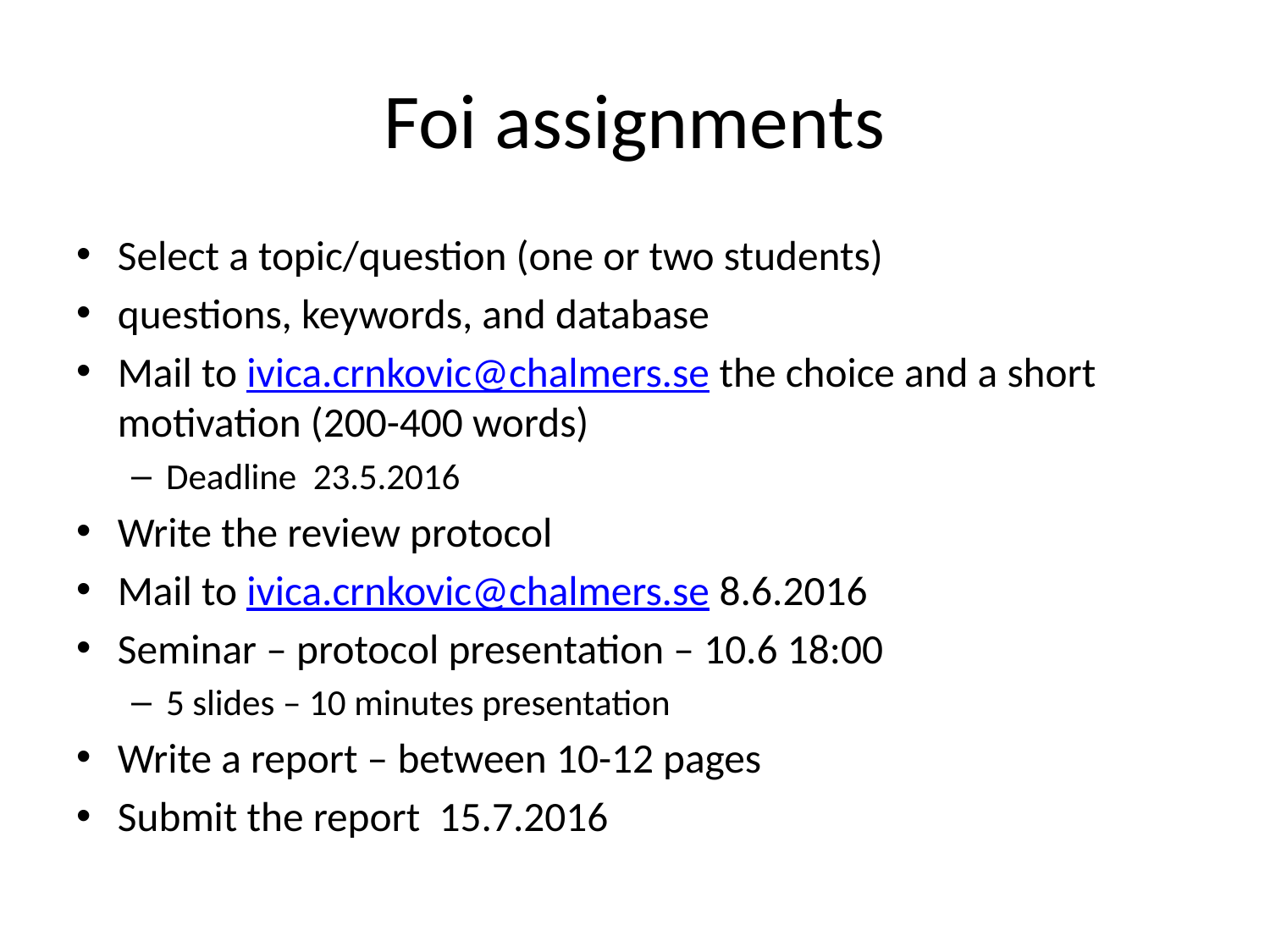

# Foi assignments
Select a topic/question (one or two students)
questions, keywords, and database
Mail to ivica.crnkovic@chalmers.se the choice and a short motivation (200-400 words)
Deadline  23.5.2016
Write the review protocol
Mail to ivica.crnkovic@chalmers.se 8.6.2016
Seminar – protocol presentation – 10.6 18:00
5 slides – 10 minutes presentation
Write a report – between 10-12 pages
Submit the report  15.7.2016